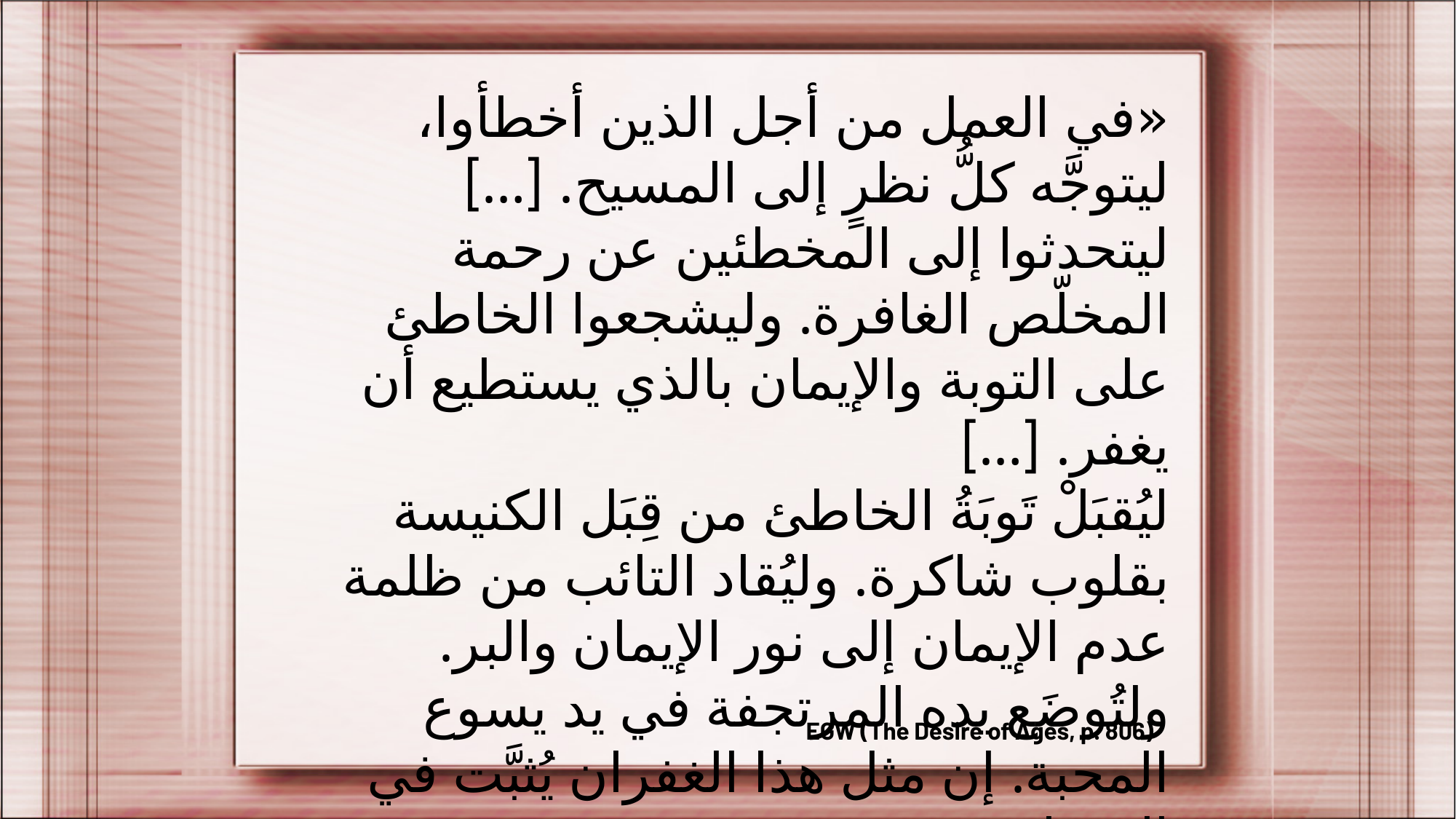

«في العمل من أجل الذين أخطأوا، ليتوجَّه كلُّ نظرٍ إلى المسيح. […] ليتحدثوا إلى المخطئين عن رحمة المخلّص الغافرة. وليشجعوا الخاطئ على التوبة والإيمان بالذي يستطيع أن يغفر. […]
ليُقبَلْ تَوبَةُ الخاطئ من قِبَل الكنيسة بقلوب شاكرة. وليُقاد التائب من ظلمة عدم الإيمان إلى نور الإيمان والبر. ولتُوضَع يده المرتجفة في يد يسوع المحبة. إن مثل هذا الغفران يُثبَّت في السماء.»
EGW (The Desire of Ages, p. 806)